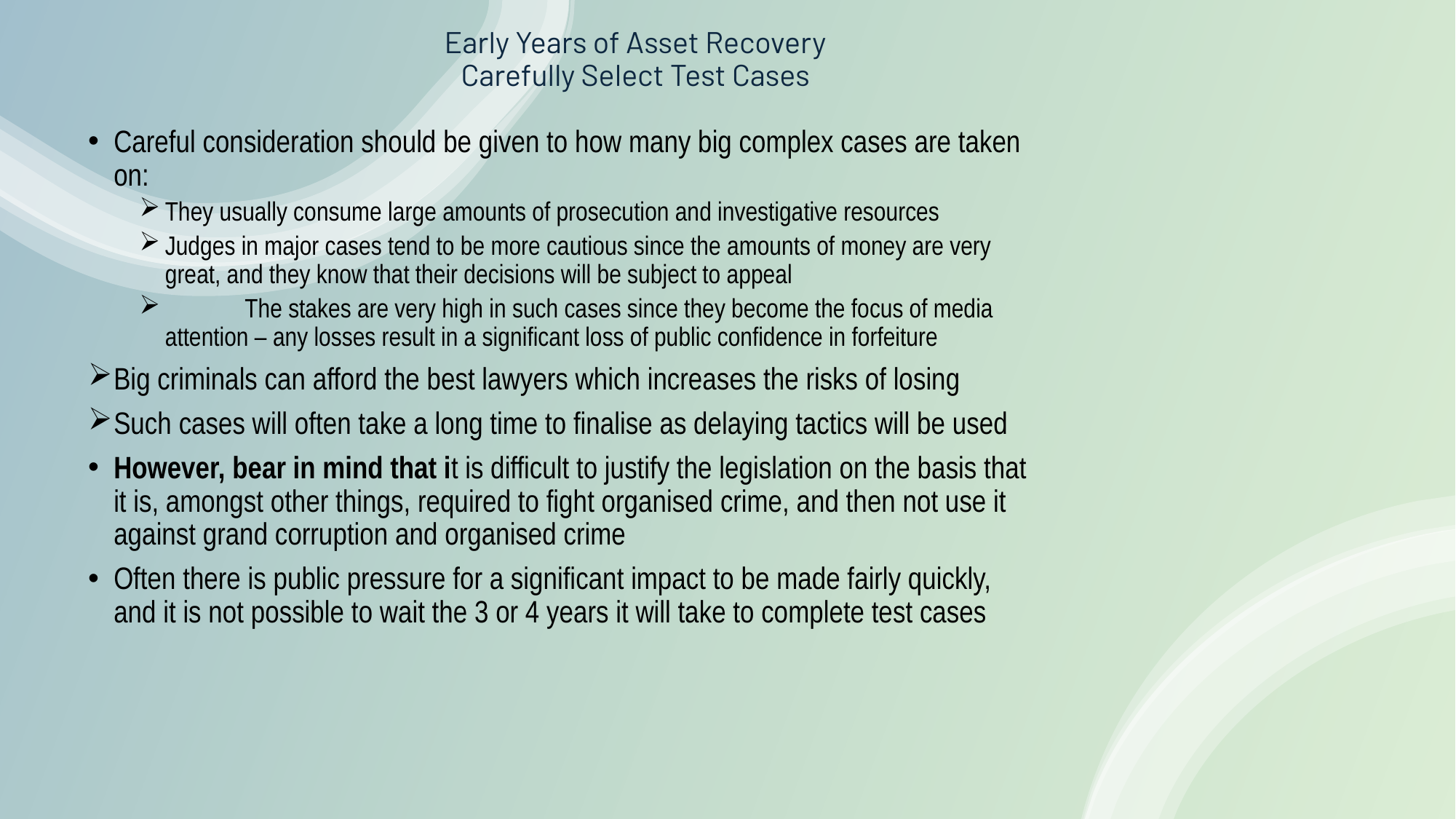

# Early Years of Asset Recovery Carefully Select Test Cases
Careful consideration should be given to how many big complex cases are taken on:
They usually consume large amounts of prosecution and investigative resources
Judges in major cases tend to be more cautious since the amounts of money are very great, and they know that their decisions will be subject to appeal
	The stakes are very high in such cases since they become the focus of media attention – any losses result in a significant loss of public confidence in forfeiture
Big criminals can afford the best lawyers which increases the risks of losing
Such cases will often take a long time to finalise as delaying tactics will be used
However, bear in mind that it is difficult to justify the legislation on the basis that it is, amongst other things, required to fight organised crime, and then not use it against grand corruption and organised crime
Often there is public pressure for a significant impact to be made fairly quickly, and it is not possible to wait the 3 or 4 years it will take to complete test cases